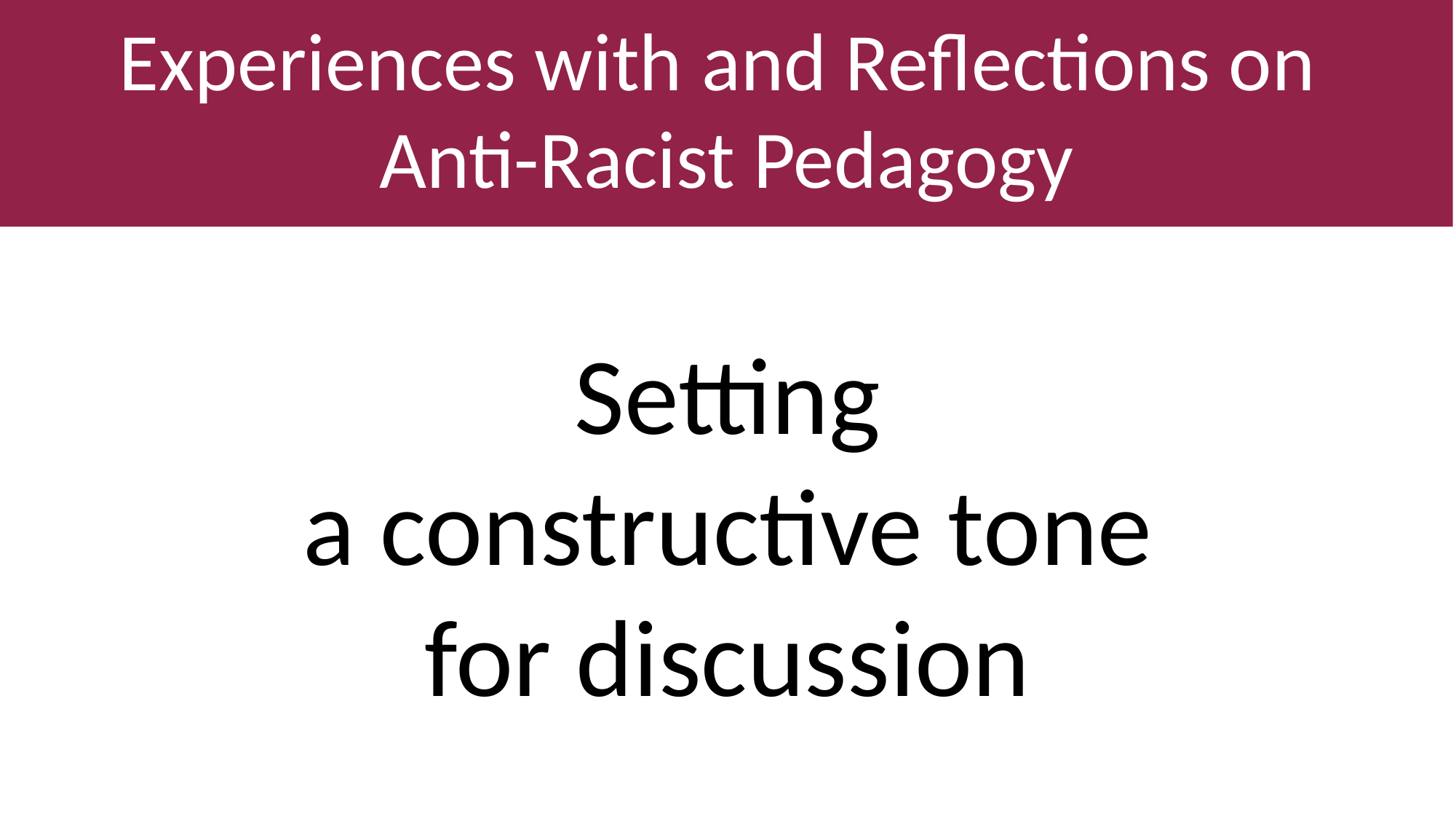

Experiences with and Reflections on
Anti-Racist Pedagogy
Setting a constructive tone for discussion